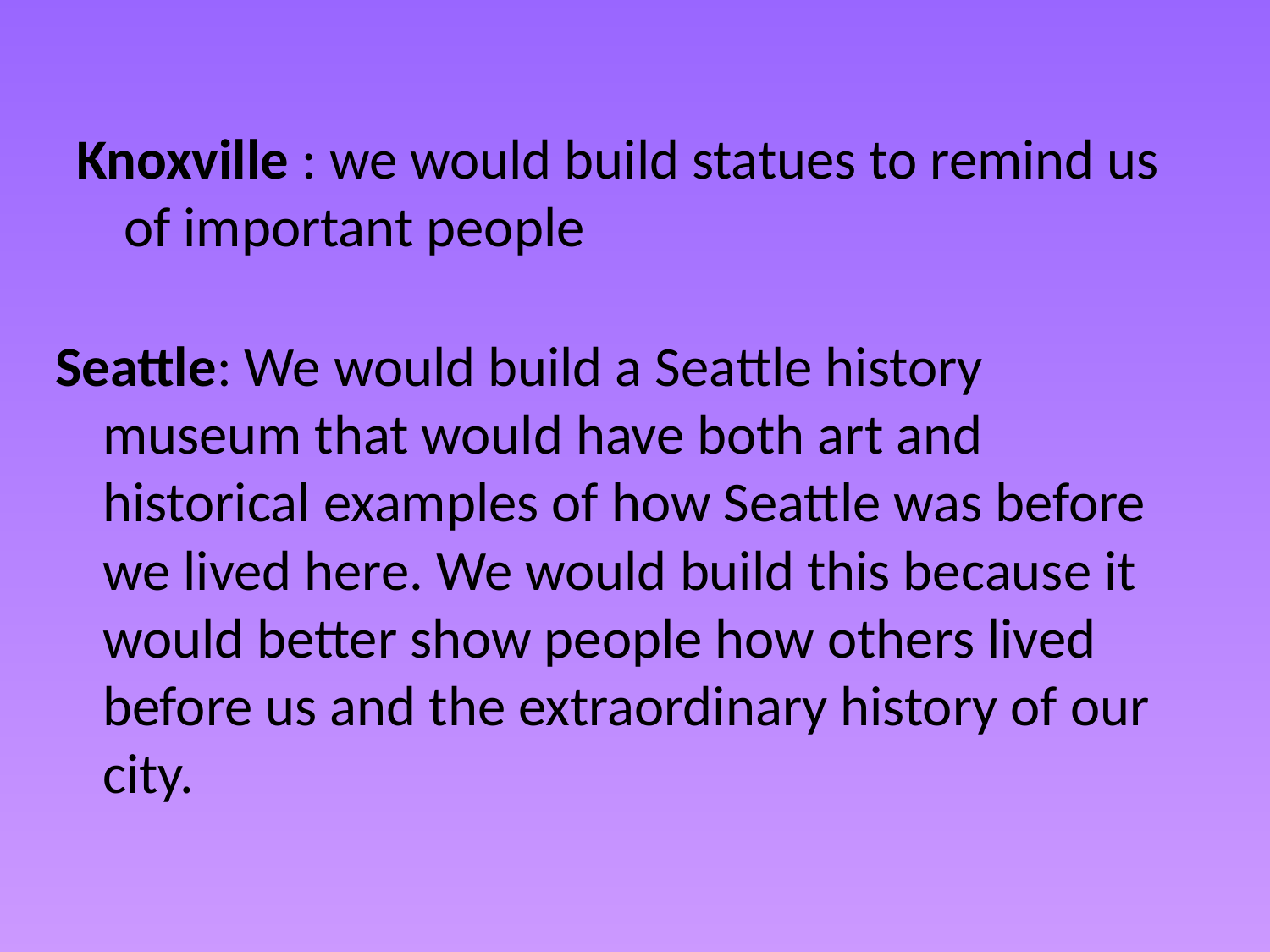

#
Knoxville : we would build statues to remind us of important people

Seattle: We would build a Seattle history museum that would have both art and historical examples of how Seattle was before we lived here. We would build this because it would better show people how others lived before us and the extraordinary history of our city.